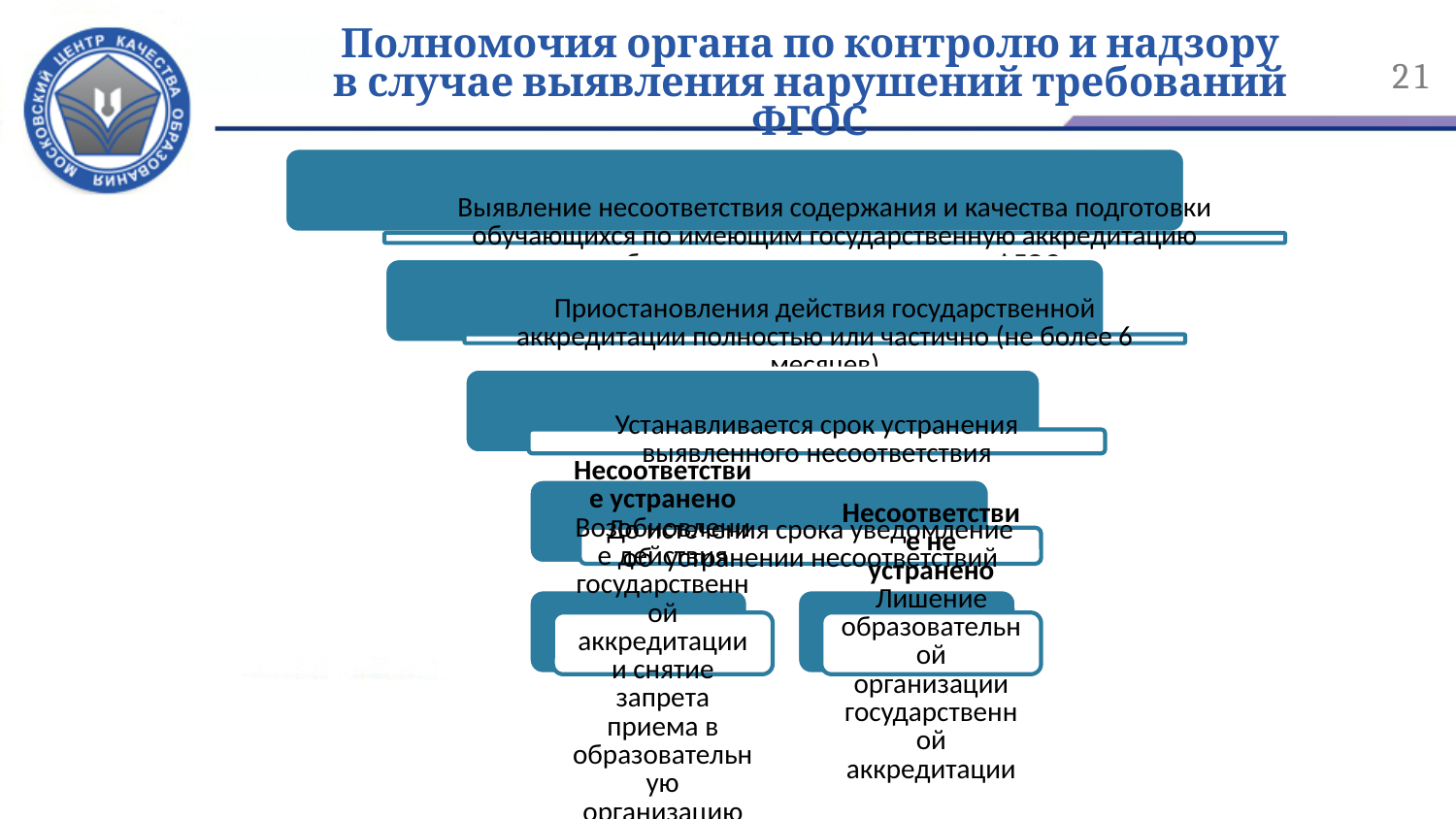

# Полномочия органа по контролю и надзору в случае выявления нарушений требований ФГОС
21
Выявление несоответствия содержания и качества подготовки обучающихся по имеющим государственную аккредитацию образовательным программам ФГОС
Приостановления действия государственной аккредитации полностью или частично (не более 6 месяцев)
Устанавливается срок устранения выявленного несоответствия
Несоответствие устранено